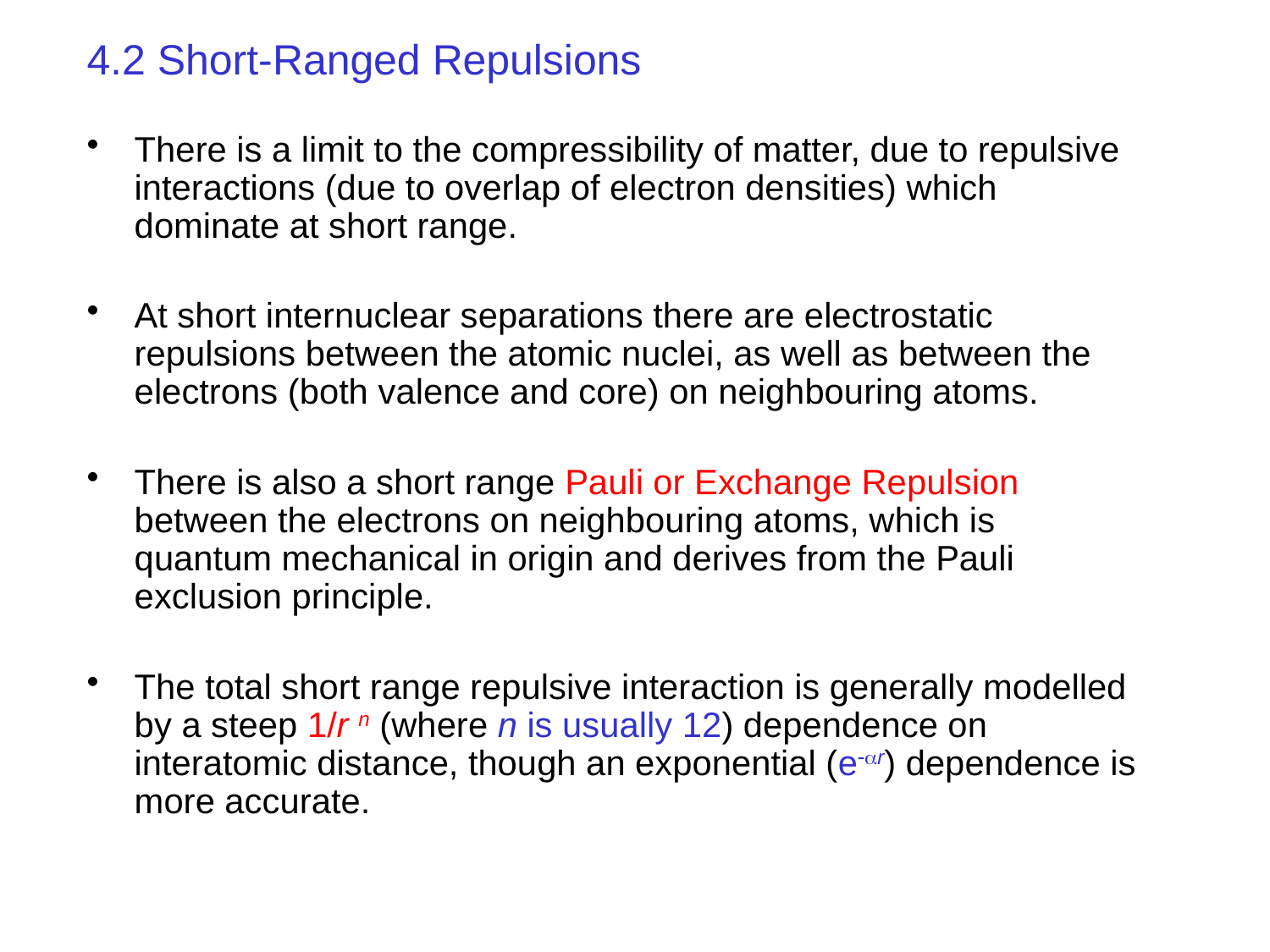

4.2 Short-Ranged Repulsions

There is a limit to the compressibility of matter, due to repulsive interactions (due to overlap of electron densities) which dominate at short range.

At short internuclear separations there are electrostatic repulsions between the atomic nuclei, as well as between the electrons (both valence and core) on neighbouring atoms.

There is also a short range Pauli or Exchange Repulsion between the electrons on neighbouring atoms, which is quantum mechanical in origin and derives from the Pauli exclusion principle.

The total short range repulsive interaction is generally modelled by a steep 1/r n (where n is usually 12) dependence on interatomic distance, though an exponential (e−αr) dependence is more accurate.